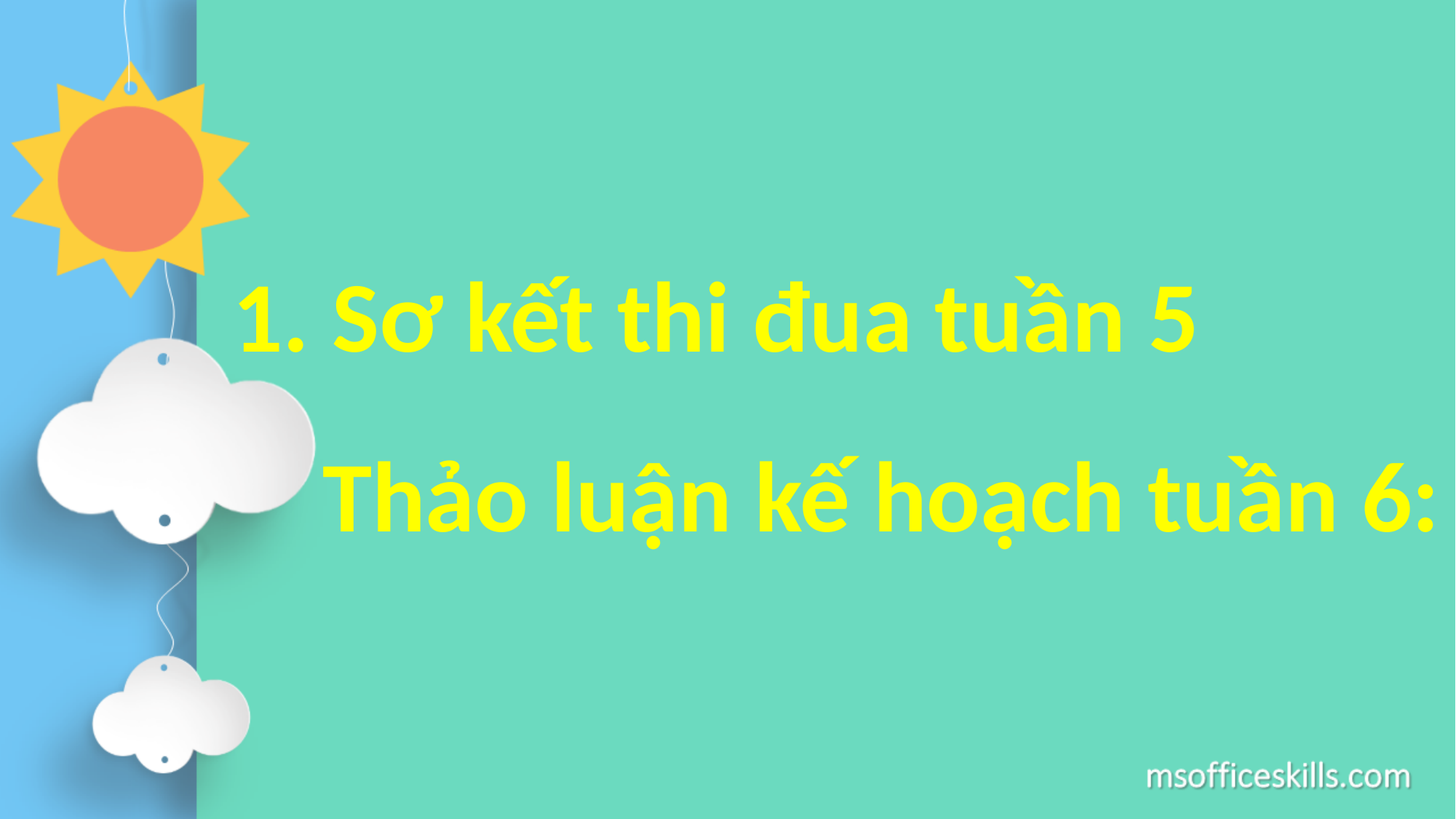

# 1. Sơ kết thi đua tuần 5 Thảo luận kế hoạch tuần 6: